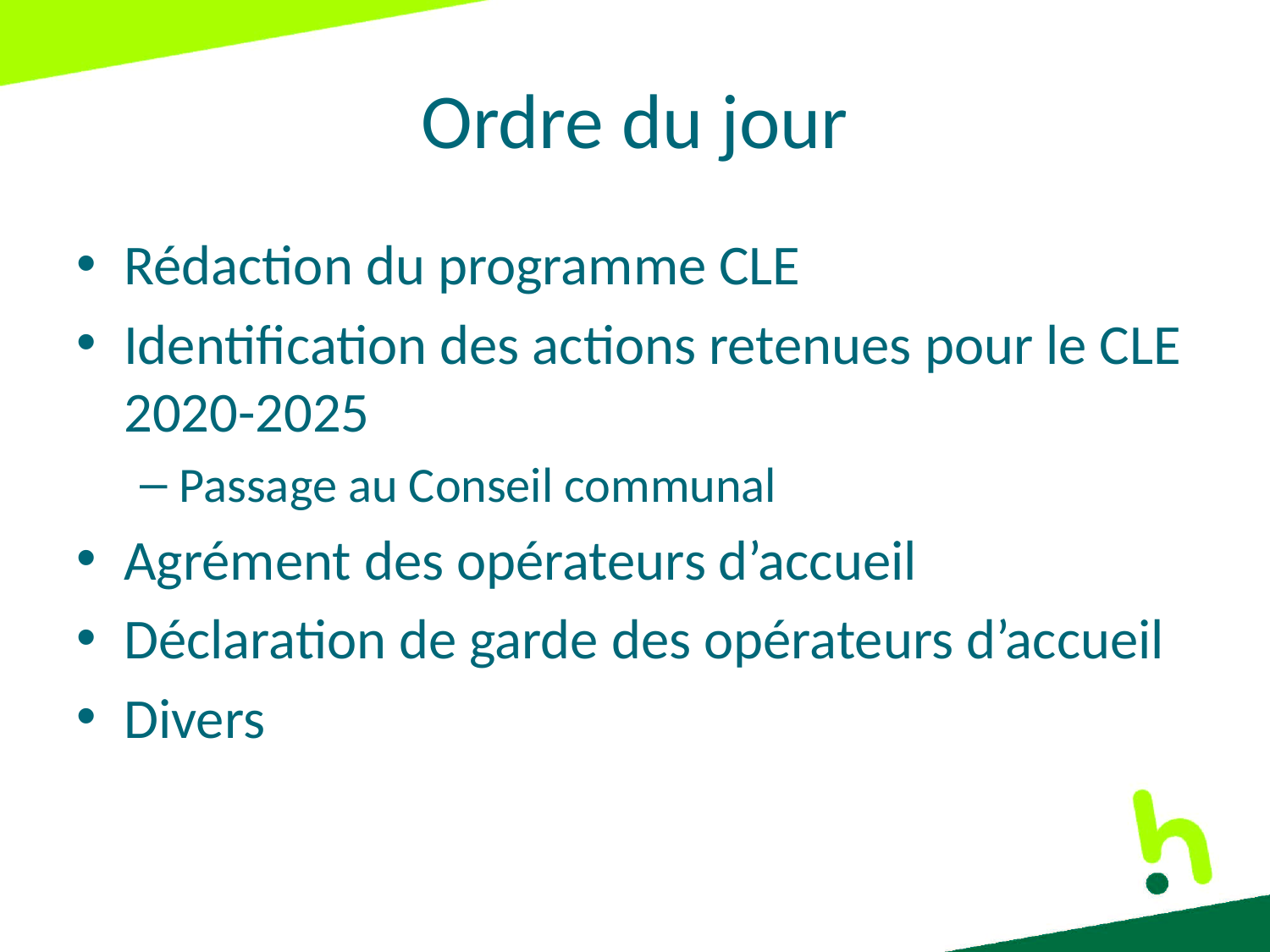

# Ordre du jour
Rédaction du programme CLE
Identification des actions retenues pour le CLE 2020-2025
Passage au Conseil communal
Agrément des opérateurs d’accueil
Déclaration de garde des opérateurs d’accueil
Divers